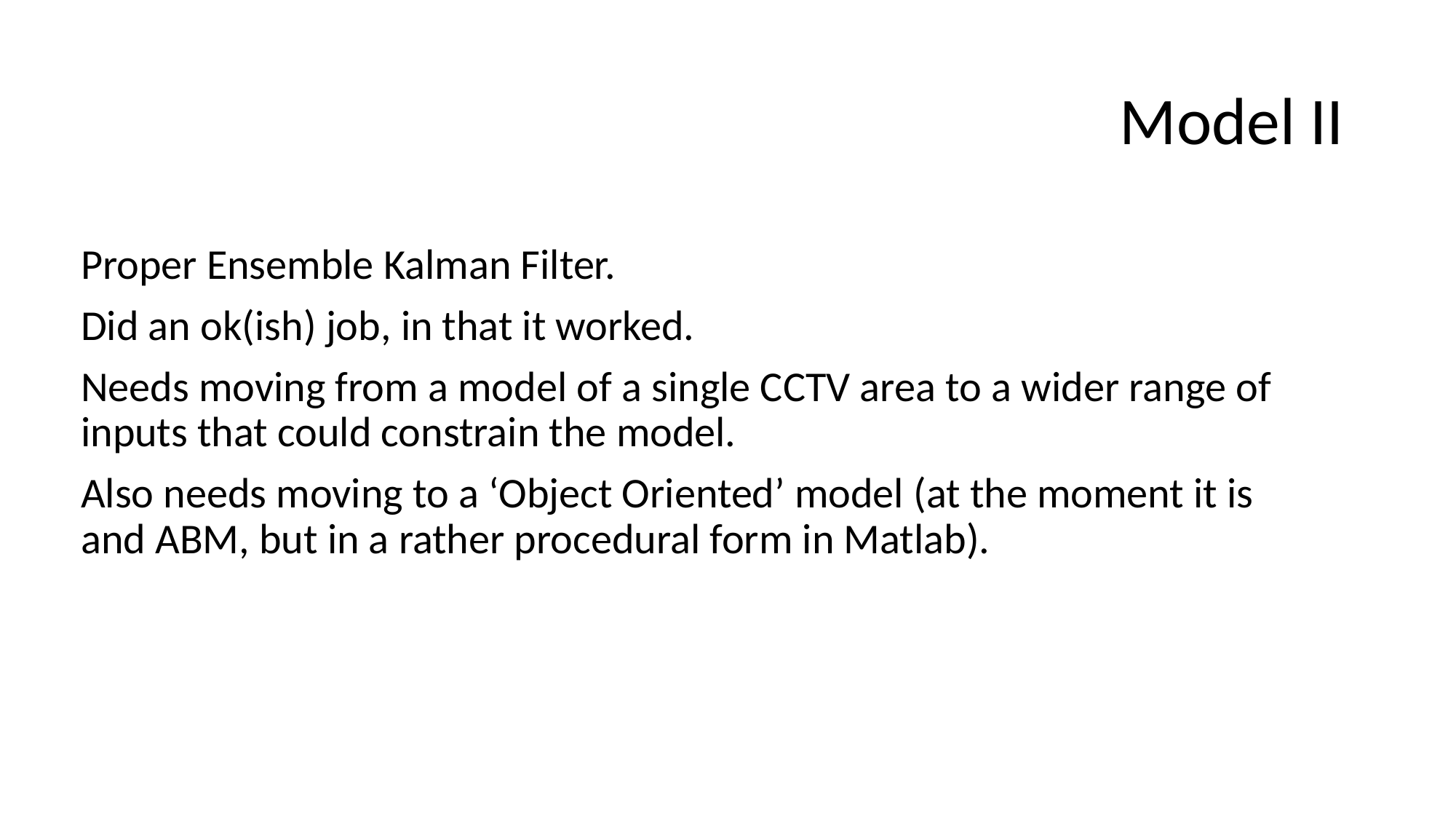

# Model II
Proper Ensemble Kalman Filter.
Did an ok(ish) job, in that it worked.
Needs moving from a model of a single CCTV area to a wider range of inputs that could constrain the model.
Also needs moving to a ‘Object Oriented’ model (at the moment it is and ABM, but in a rather procedural form in Matlab).